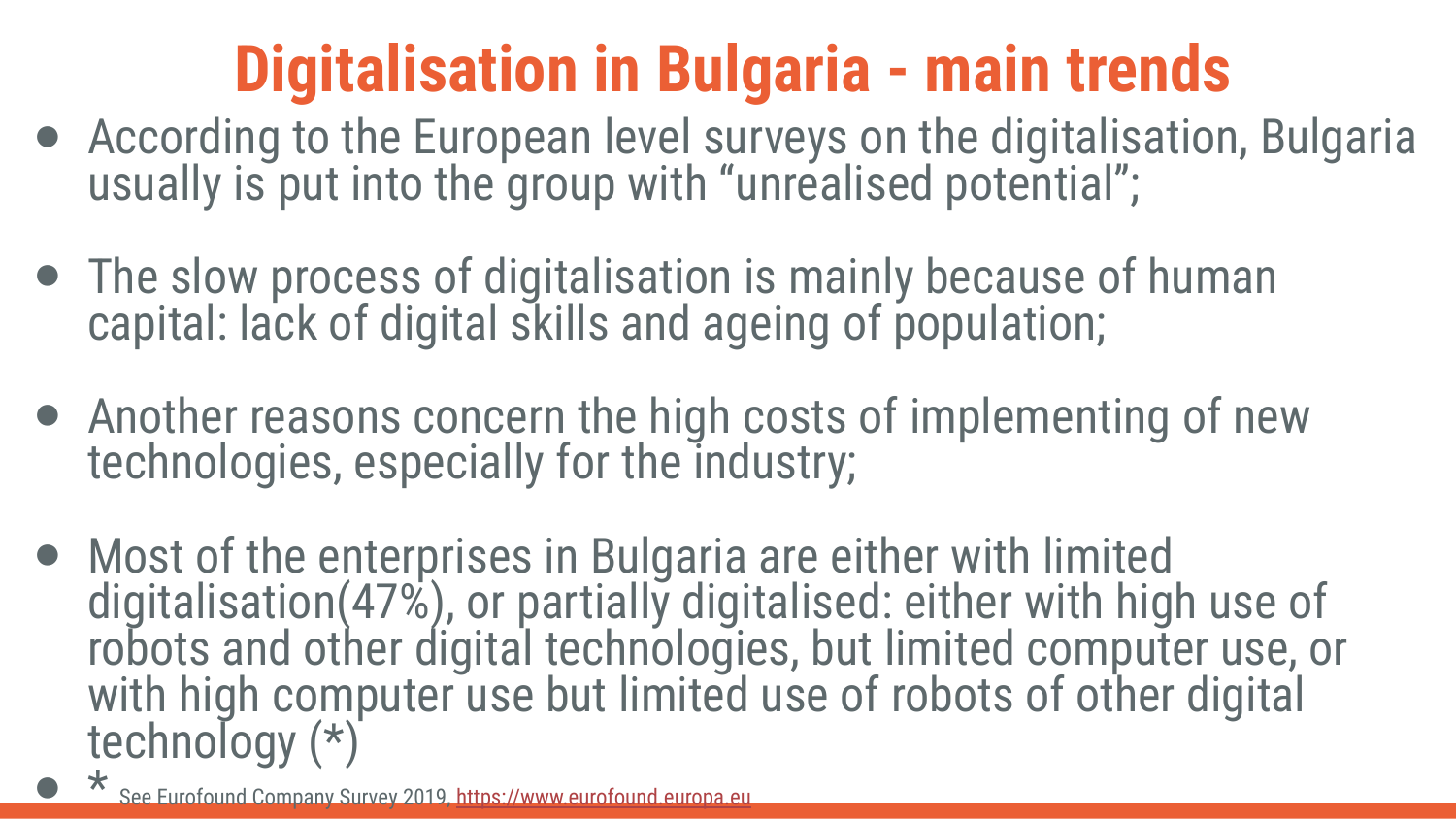

# Digitalisation in Bulgaria - main trends
According to the European level surveys on the digitalisation, Bulgaria usually is put into the group with “unrealised potential”;

The slow process of digitalisation is mainly because of human
	capital: lack of digital skills and ageing of population;

Another reasons concern the high costs of implementing of new technologies, especially for the industry;

Most of the enterprises in Bulgaria are either with limited digitalisation(47%), or partially digitalised: either with high use of robots and other digital technologies, but limited computer use, or with high computer use but limited use of robots of other digital technology (*)
* See Eurofound Company Survey 2019, https://www.eurofound.europa.eu